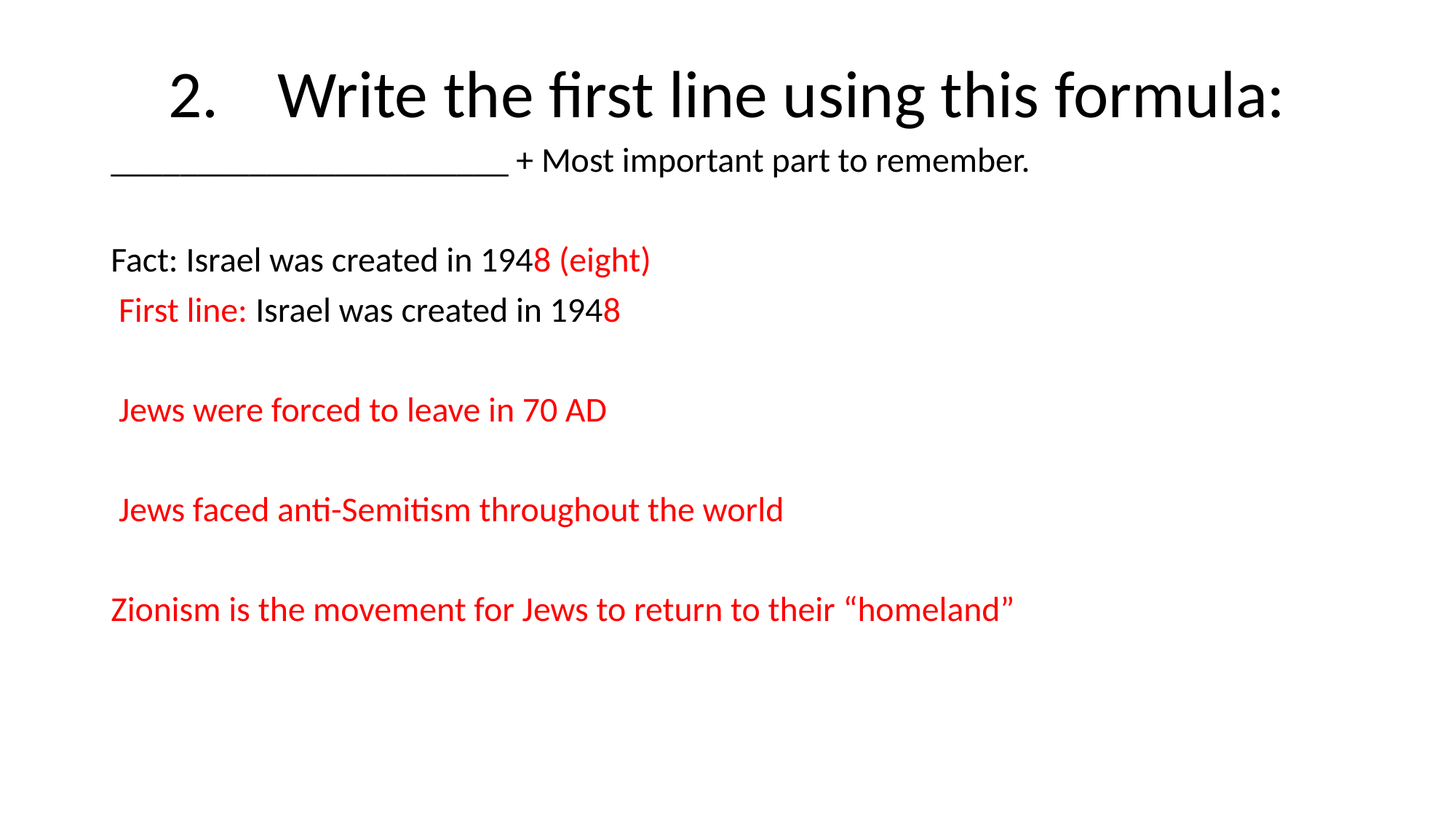

# 2.	Write the first line using this formula:
_______________________ + Most important part to remember.

Fact: Israel was created in 1948 (eight)
 First line: Israel was created in 1948

 Jews were forced to leave in 70 AD

 Jews faced anti-Semitism throughout the world

Zionism is the movement for Jews to return to their “homeland”